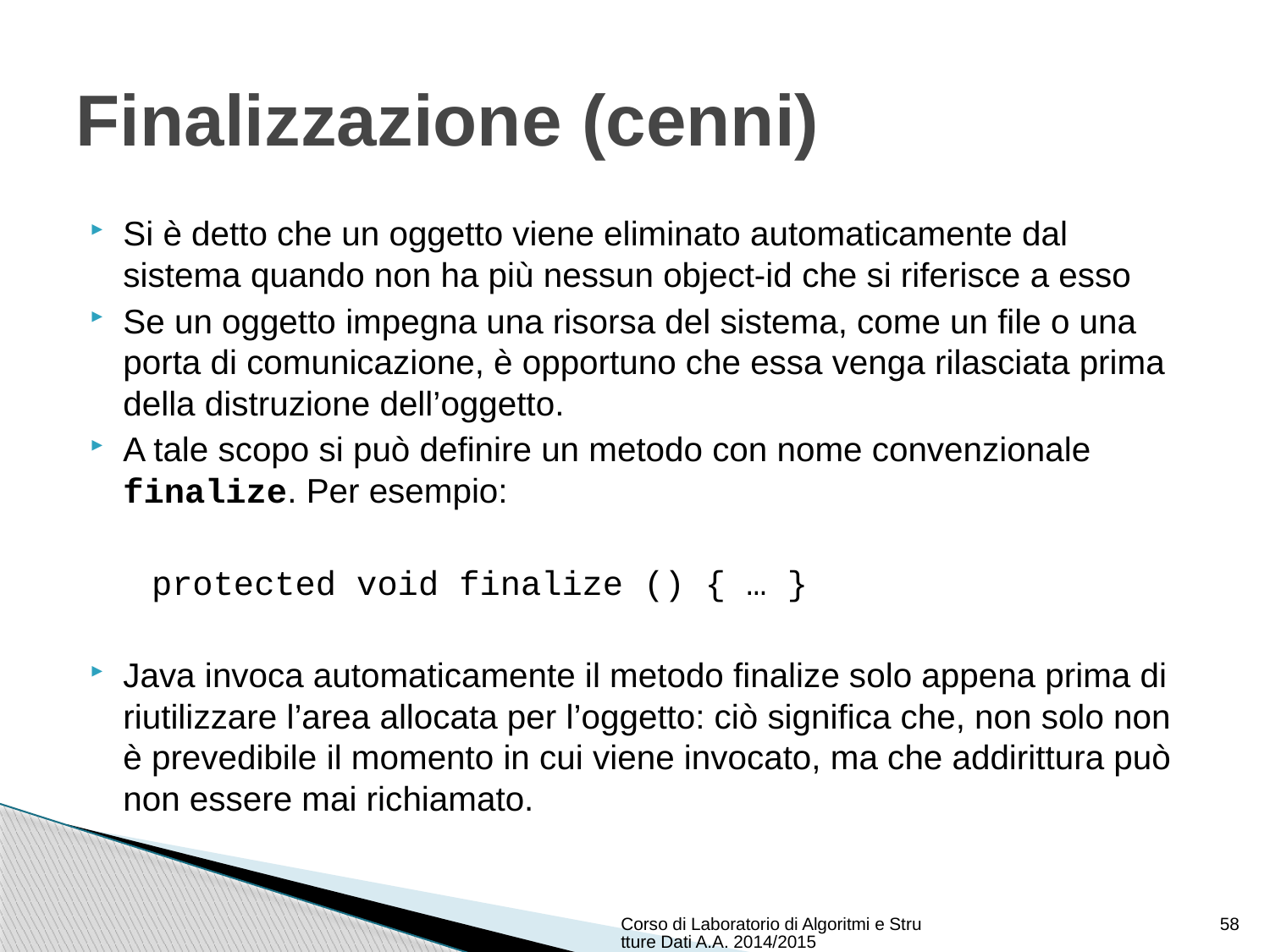

# Finalizzazione (cenni)
Si è detto che un oggetto viene eliminato automaticamente dal sistema quando non ha più nessun object-id che si riferisce a esso
Se un oggetto impegna una risorsa del sistema, come un file o una porta di comunicazione, è opportuno che essa venga rilasciata prima della distruzione dell’oggetto.
A tale scopo si può definire un metodo con nome convenzionale finalize. Per esempio:

   protected void finalize () { … }

Java invoca automaticamente il metodo finalize solo appena prima di riutilizzare l’area allocata per l’oggetto: ciò significa che, non solo non è prevedibile il momento in cui viene invocato, ma che addirittura può non essere mai richiamato.
Corso di Laboratorio di Algoritmi e Strutture Dati A.A. 2014/2015
58